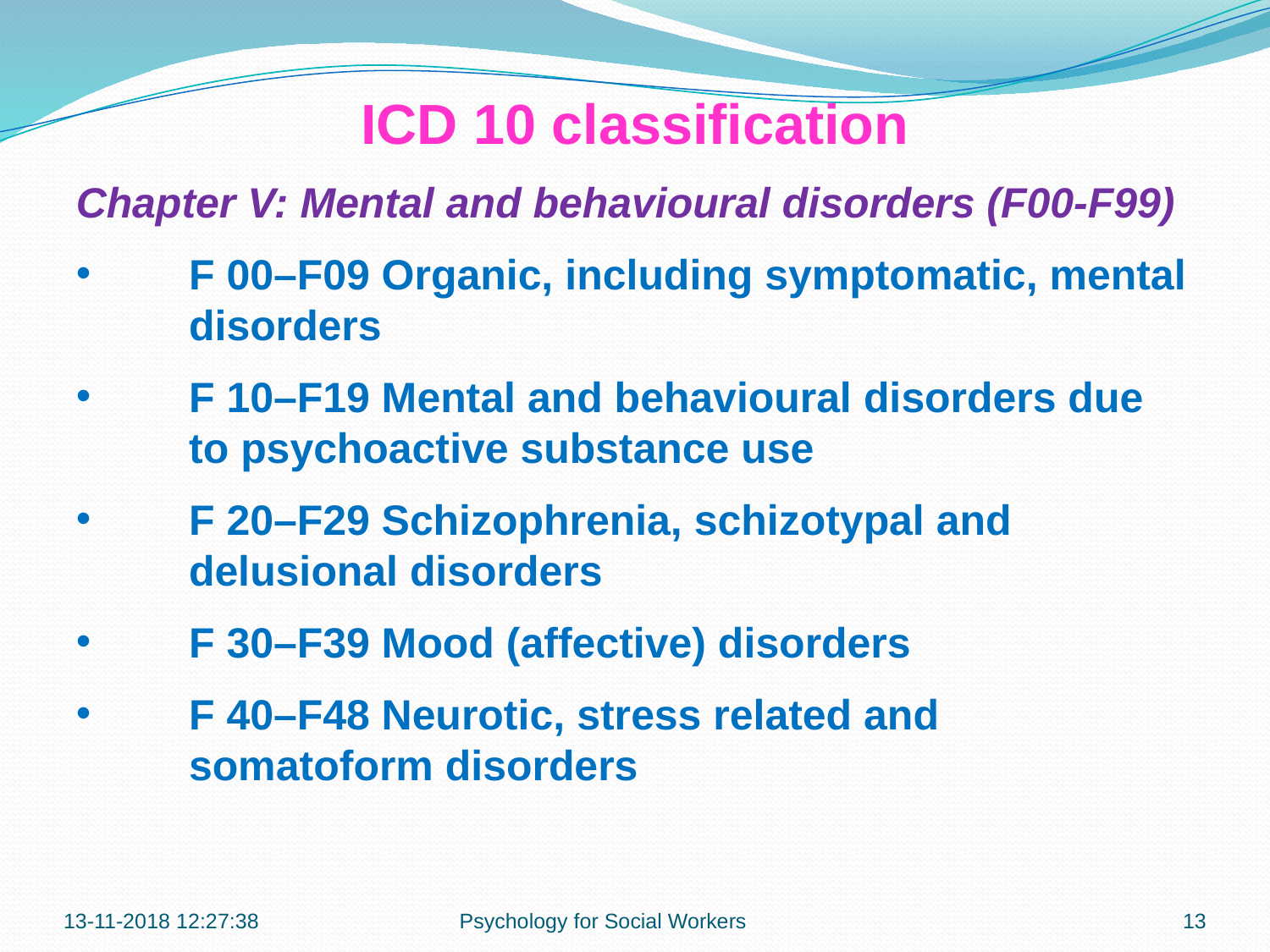

ICD 10 classification
Chapter V: Mental and behavioural disorders (F00-F99)
F 00–F09 Organic, including symptomatic, mental disorders
F 10–F19 Mental and behavioural disorders due to psychoactive substance use
F 20–F29 Schizophrenia, schizotypal and delusional disorders
F 30–F39 Mood (affective) disorders
F 40–F48 Neurotic, stress related and somatoform disorders

13-11-2018 12:27:38
Psychology for Social Workers
13